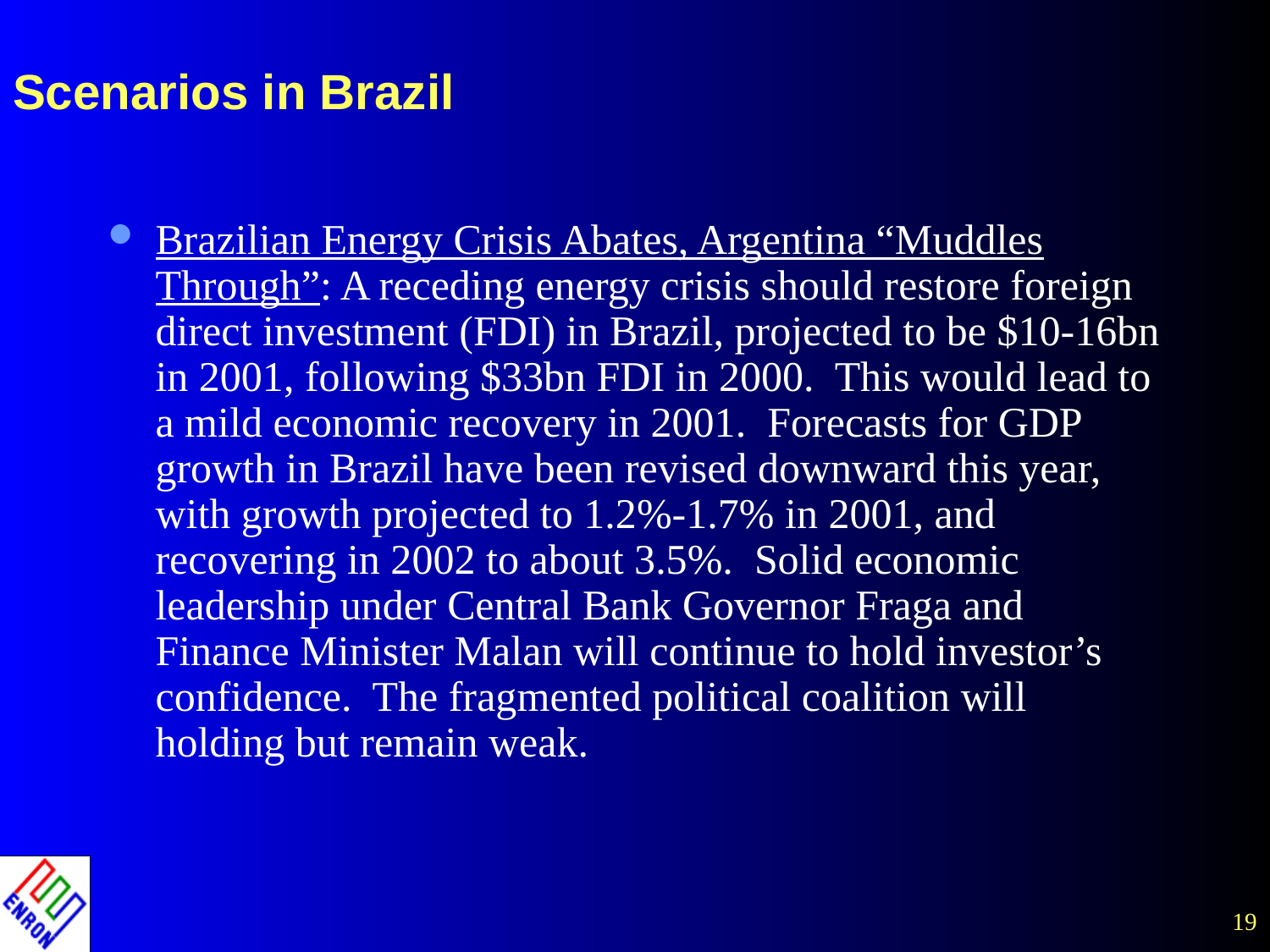

# Scenarios in Brazil
19
Brazilian Energy Crisis Abates, Argentina “Muddles Through”: A receding energy crisis should restore foreign direct investment (FDI) in Brazil, projected to be $10-16bn in 2001, following $33bn FDI in 2000.  This would lead to a mild economic recovery in 2001.  Forecasts for GDP growth in Brazil have been revised downward this year, with growth projected to 1.2%-1.7% in 2001, and recovering in 2002 to about 3.5%.  Solid economic leadership under Central Bank Governor Fraga and Finance Minister Malan will continue to hold investor’s confidence.  The fragmented political coalition will holding but remain weak.